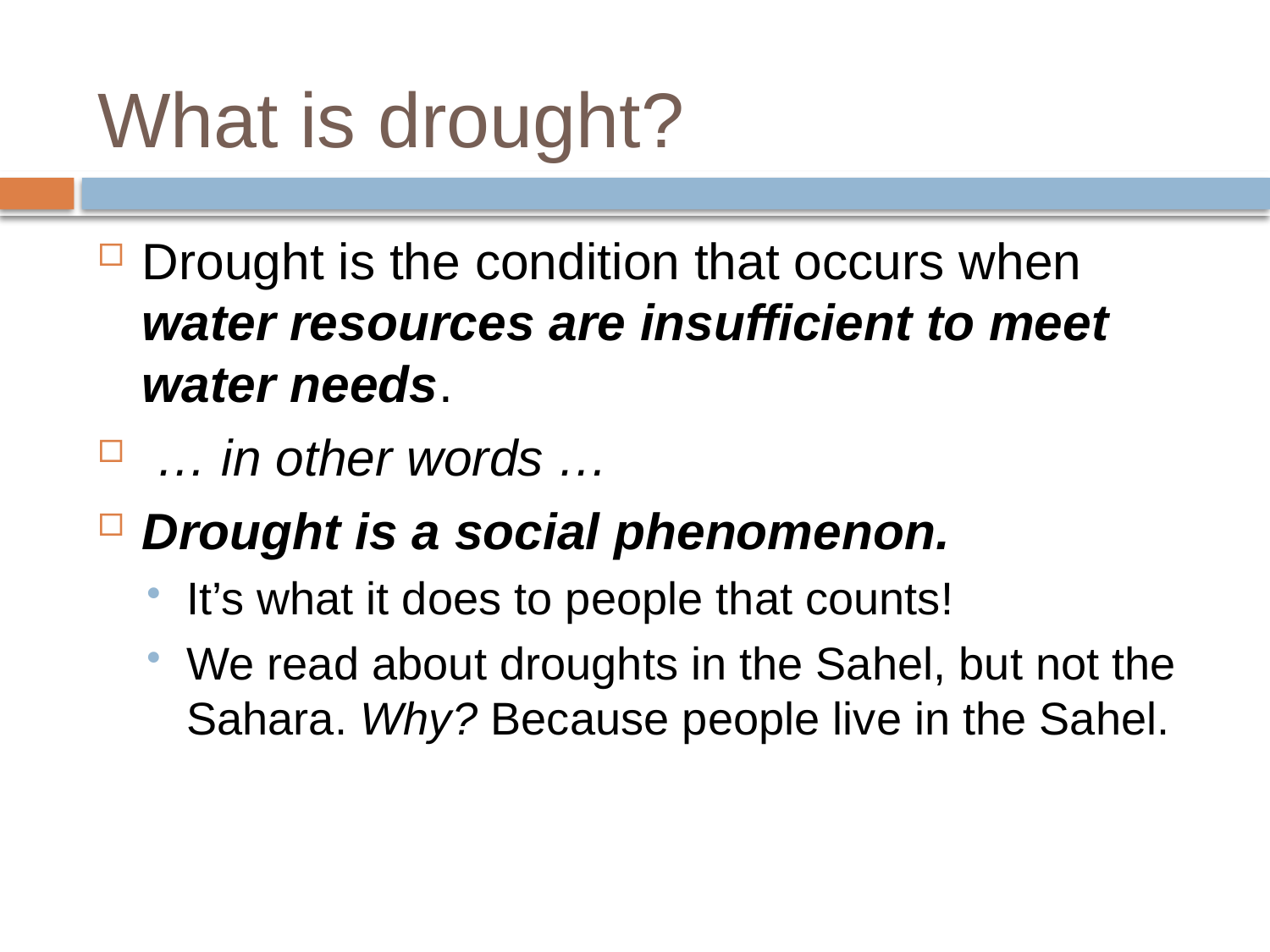

# What is drought?
Drought is the condition that occurs when water resources are insufficient to meet water needs.
 … in other words …
Drought is a social phenomenon.
It’s what it does to people that counts!
We read about droughts in the Sahel, but not the Sahara. Why? Because people live in the Sahel.